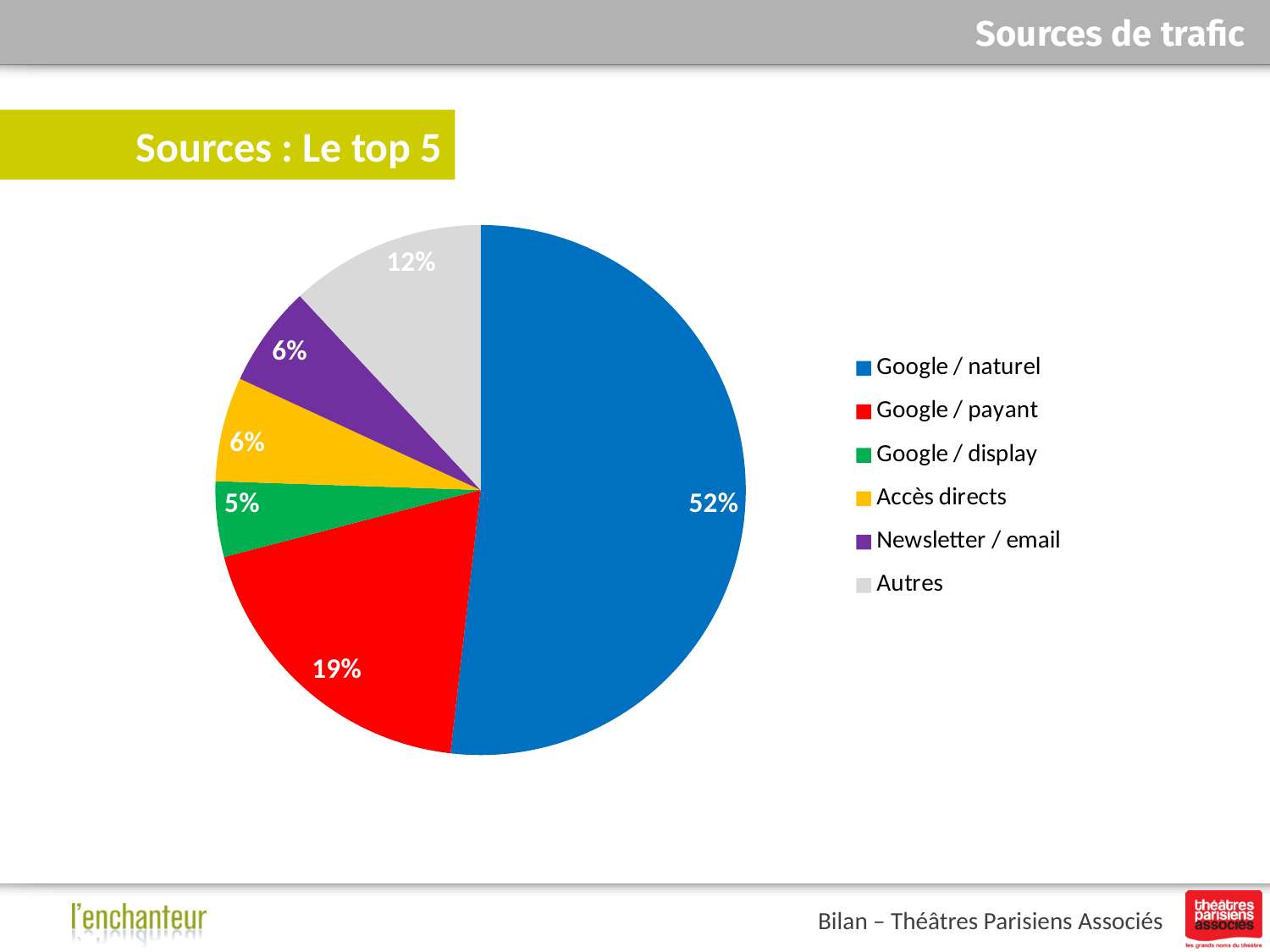

# Sources de trafic
Sources : Le top 5

### Chart

| Category | Visites | % de visite |
|---|---|---|
| Google / naturel | 116272.0 | 0.5181022997161536 |
| Google / payant | 42903.0 | 0.191173652854705 |
| Google / display | 10334.0 | 0.04604779452720142 |
| Accès directs | 14286.0 | 0.0636577116910778 |
| Newsletter / email | 13850.0 | 0.061714917186156446 |
| Autres | 26774.0 | 0.11930362402470403 |
Bilan – Théâtres Parisiens Associés